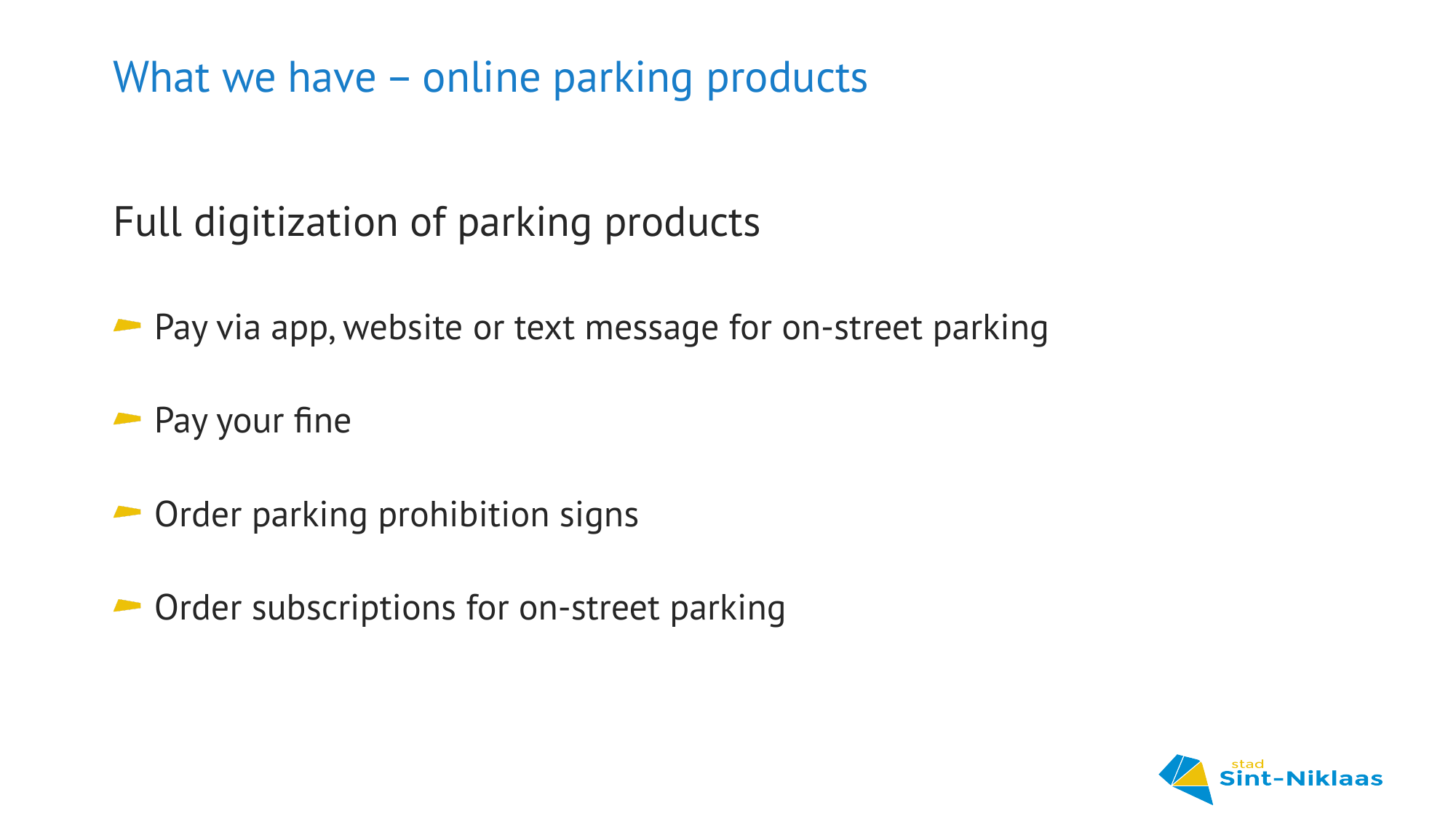

# What we have – online parking products
Full digitization of parking products

Pay via app, website or text message for on-street parking

Pay your fine

Order parking prohibition signs

Order subscriptions for on-street parking